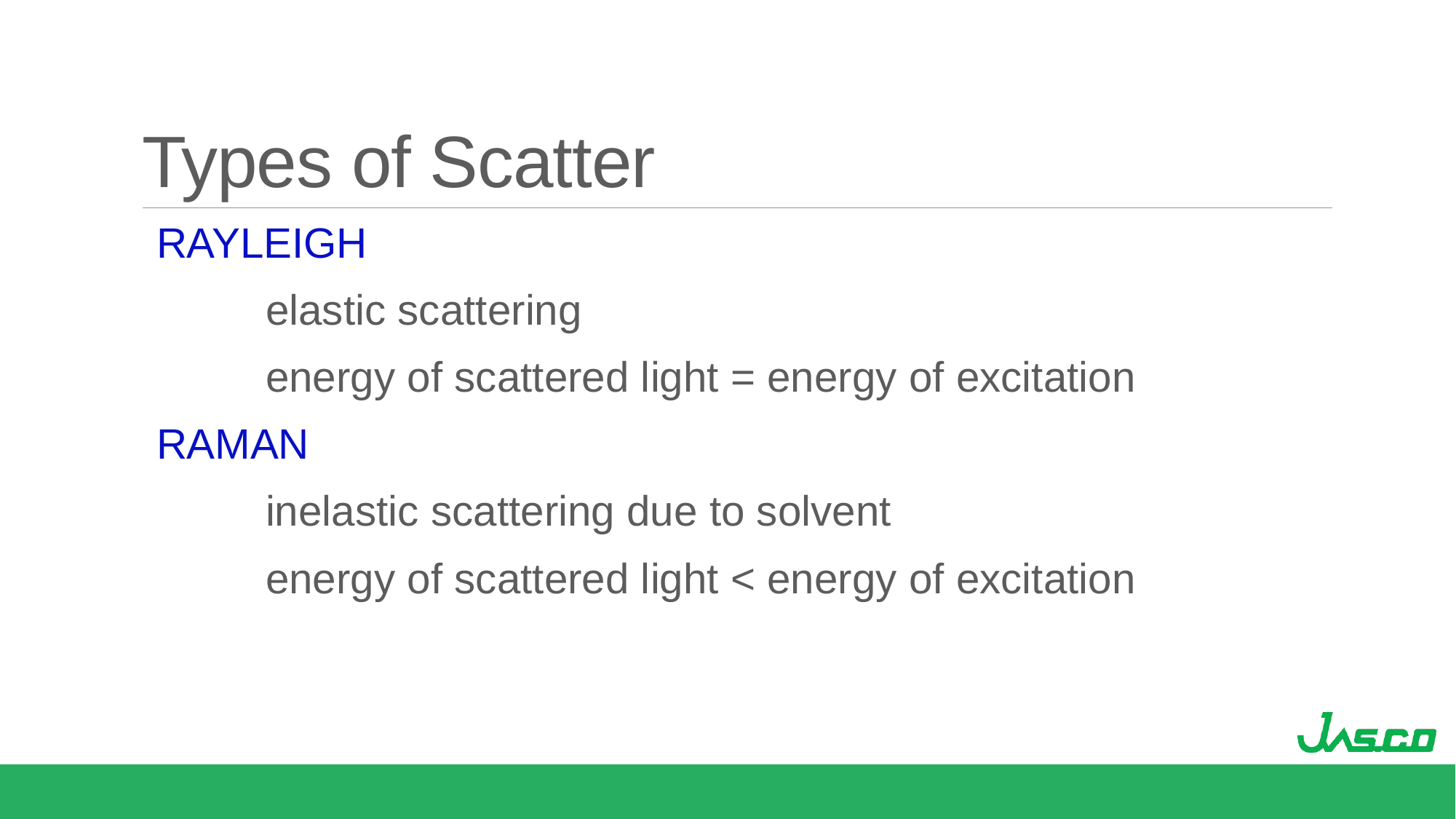

# Types of Scatter
RAYLEIGH
		elastic scattering
		energy of scattered light = energy of excitation
	RAMAN
		inelastic scattering due to solvent
		energy of scattered light < energy of excitation